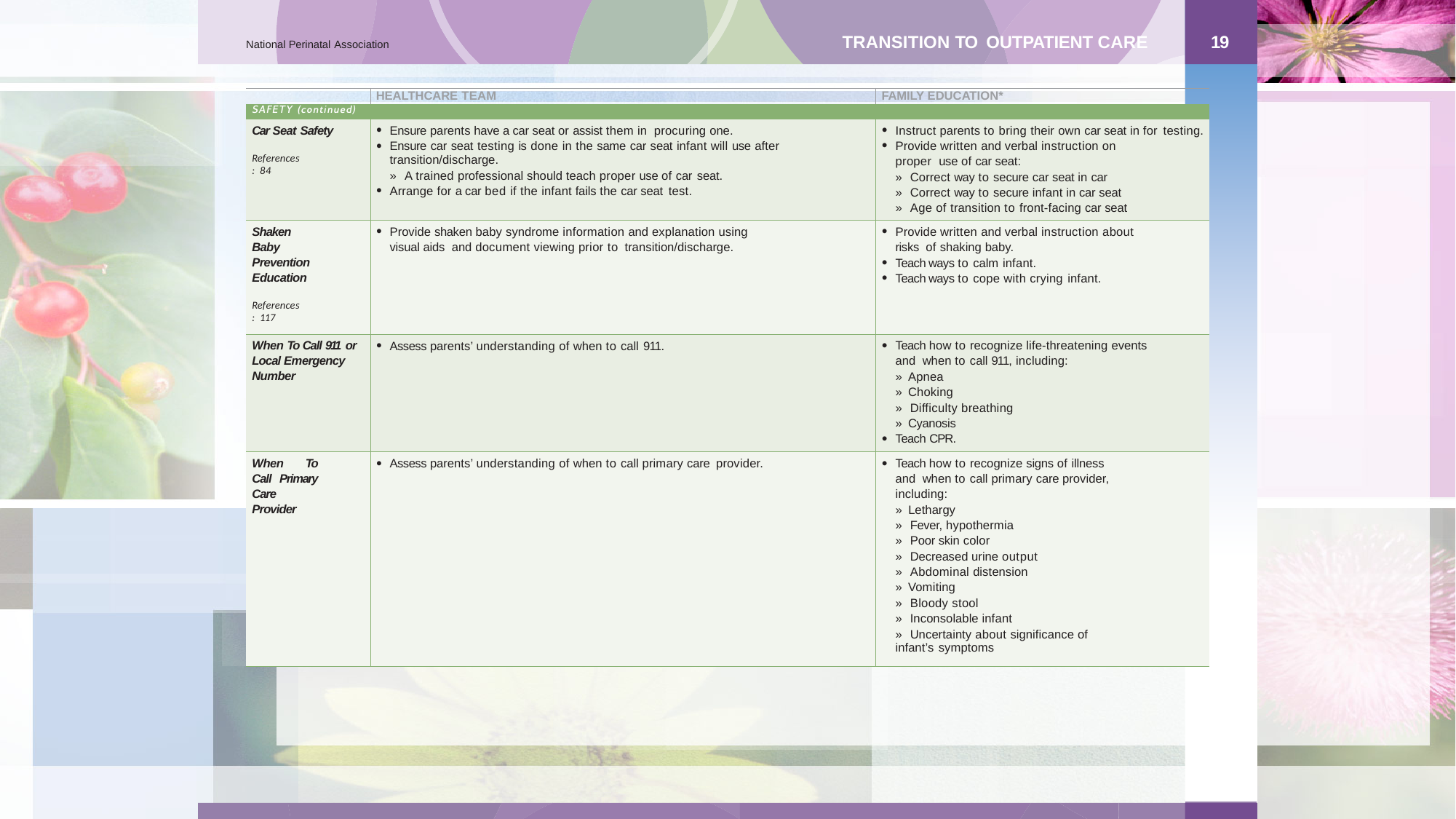

TRANSITION TO  OUTPATIENT CARE
19
National Perinatal Association

|  | HEALTHCARE TEAM | FAMILY EDUCATION\* |
| --- | --- | --- |
| SAFETY (continued) |  |  |
| Car Seat Safety References: 84 | Ensure parents have a car seat or assist them in procuring one. Ensure car seat testing is done in the same car seat infant will use after transition/discharge. » A trained professional should teach proper use of car seat. Arrange for a car bed if the infant fails the car seat test. | Instruct parents to bring their own car seat in for testing. Provide written and verbal instruction on proper use of car seat: » Correct way to secure car seat in car » Correct way to secure infant in car seat » Age of transition to front-facing car seat |
| Shaken Baby Prevention Education References: 117 | Provide shaken baby syndrome information and explanation using visual aids and document viewing prior to transition/discharge. | Provide written and verbal instruction about risks of shaking baby. Teach ways to calm infant. Teach ways to cope with crying infant. |
| When To Call 911 or Local Emergency Number | Assess parents’ understanding of when to call 911. | Teach how to recognize life-threatening events and when to call 911, including: » Apnea » Choking » Difficulty breathing » Cyanosis Teach CPR. |
| When To Call Primary Care Provider | Assess parents’ understanding of when to call primary care provider. | Teach how to recognize signs of illness and when to call primary care provider, including: » Lethargy » Fever, hypothermia » Poor skin color » Decreased urine output » Abdominal distension » Vomiting » Bloody stool » Inconsolable infant » Uncertainty about significance of infant’s symptoms |